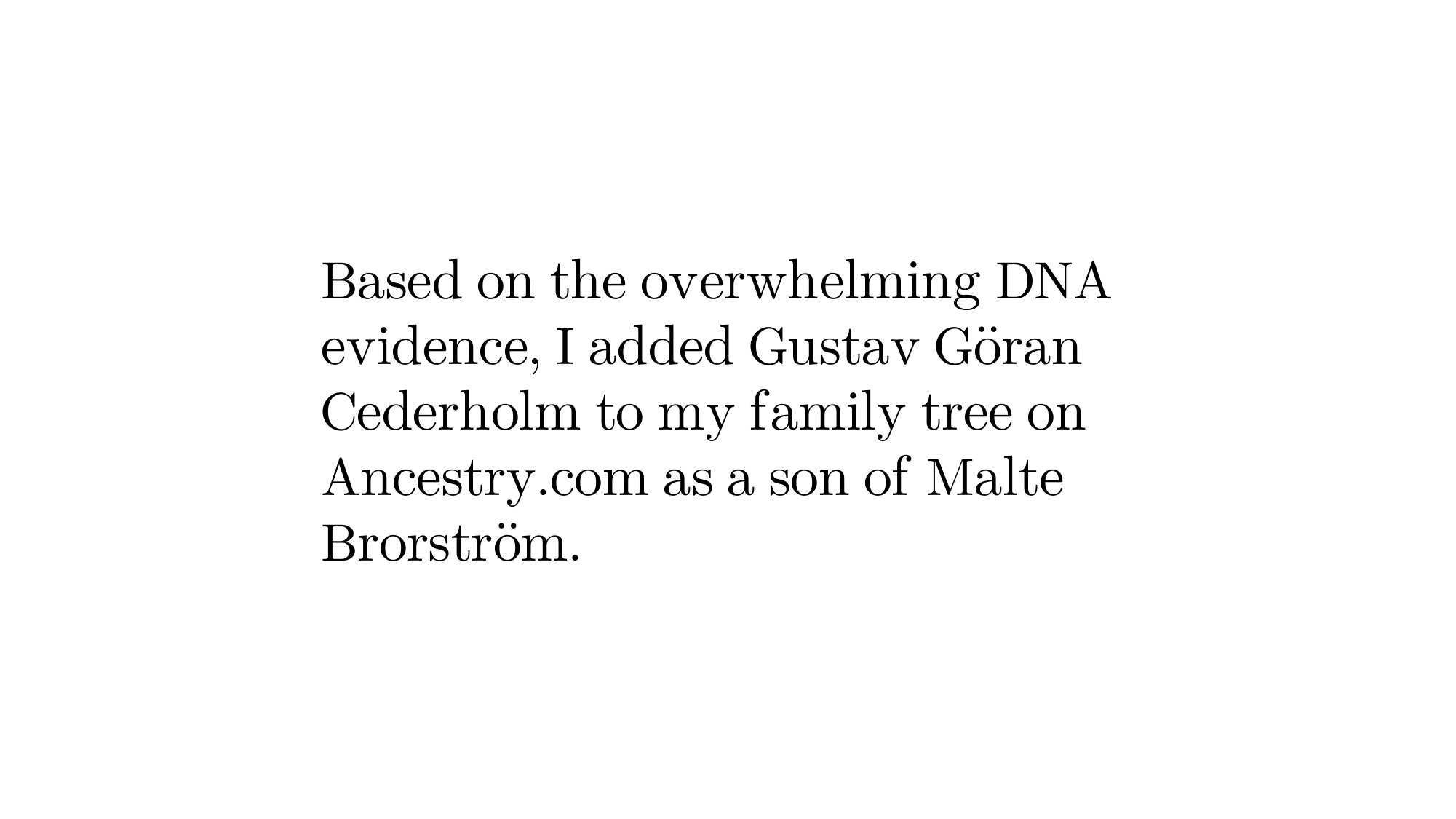

Based on the overwhelming DNA evidence, I added Gustav Göran Cederholm to my family tree on Ancestry.com as a son of Malte Brorström.